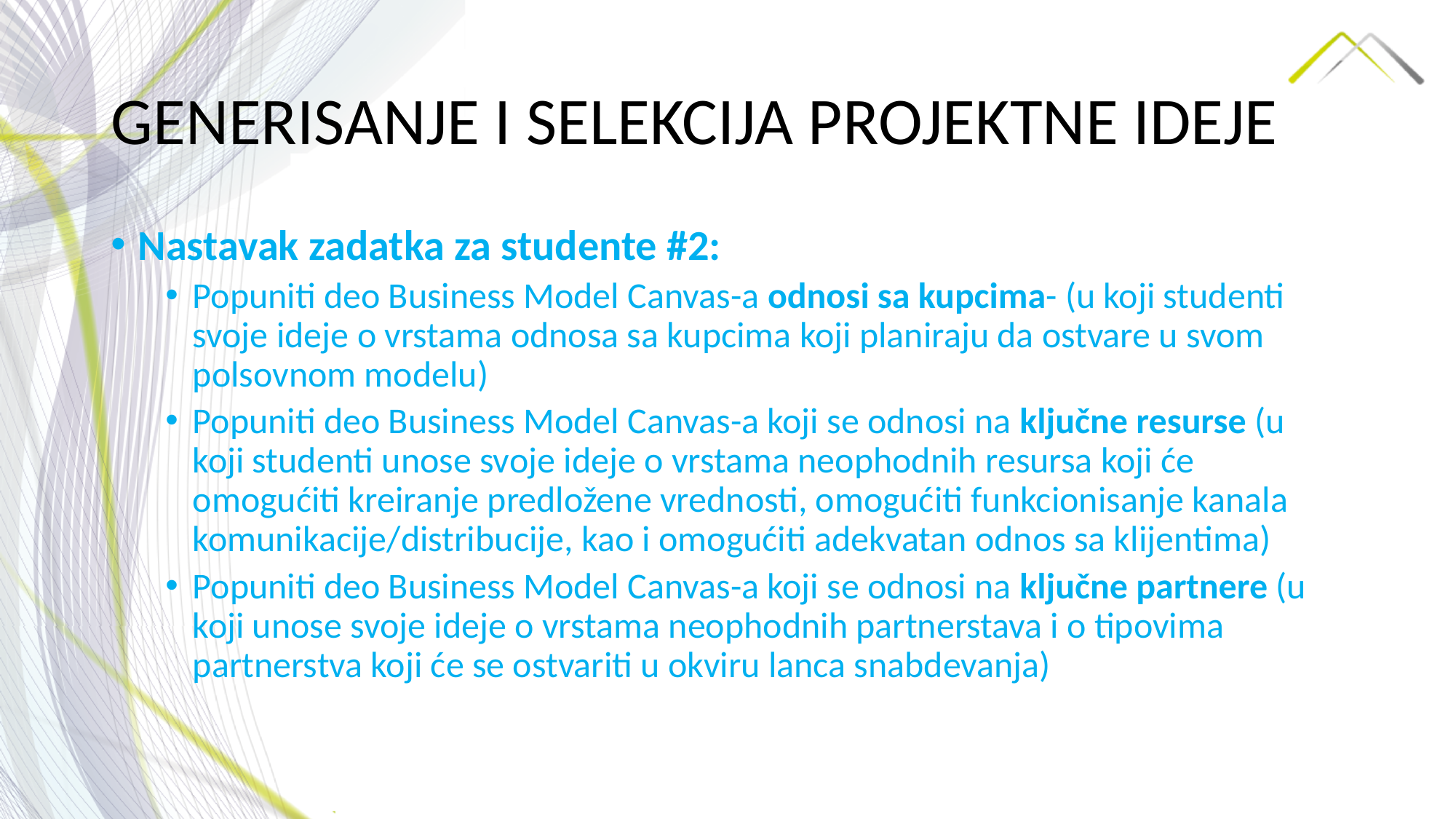

# GENERISANJE I SELEKCIJA PROJEKTNE IDEJE
Nastavak zadatka za studente #2:
Popuniti deo Business Model Canvas-a odnosi sa kupcima- (u koji studenti svoje ideje o vrstama odnosa sa kupcima koji planiraju da ostvare u svom polsovnom modelu)
Popuniti deo Business Model Canvas-a koji se odnosi na ključne resurse (u koji studenti unose svoje ideje o vrstama neophodnih resursa koji će omogućiti kreiranje predložene vrednosti, omogućiti funkcionisanje kanala komunikacije/distribucije, kao i omogućiti adekvatan odnos sa klijentima)
Popuniti deo Business Model Canvas-a koji se odnosi na ključne partnere (u koji unose svoje ideje o vrstama neophodnih partnerstava i o tipovima partnerstva koji će se ostvariti u okviru lanca snabdevanja)